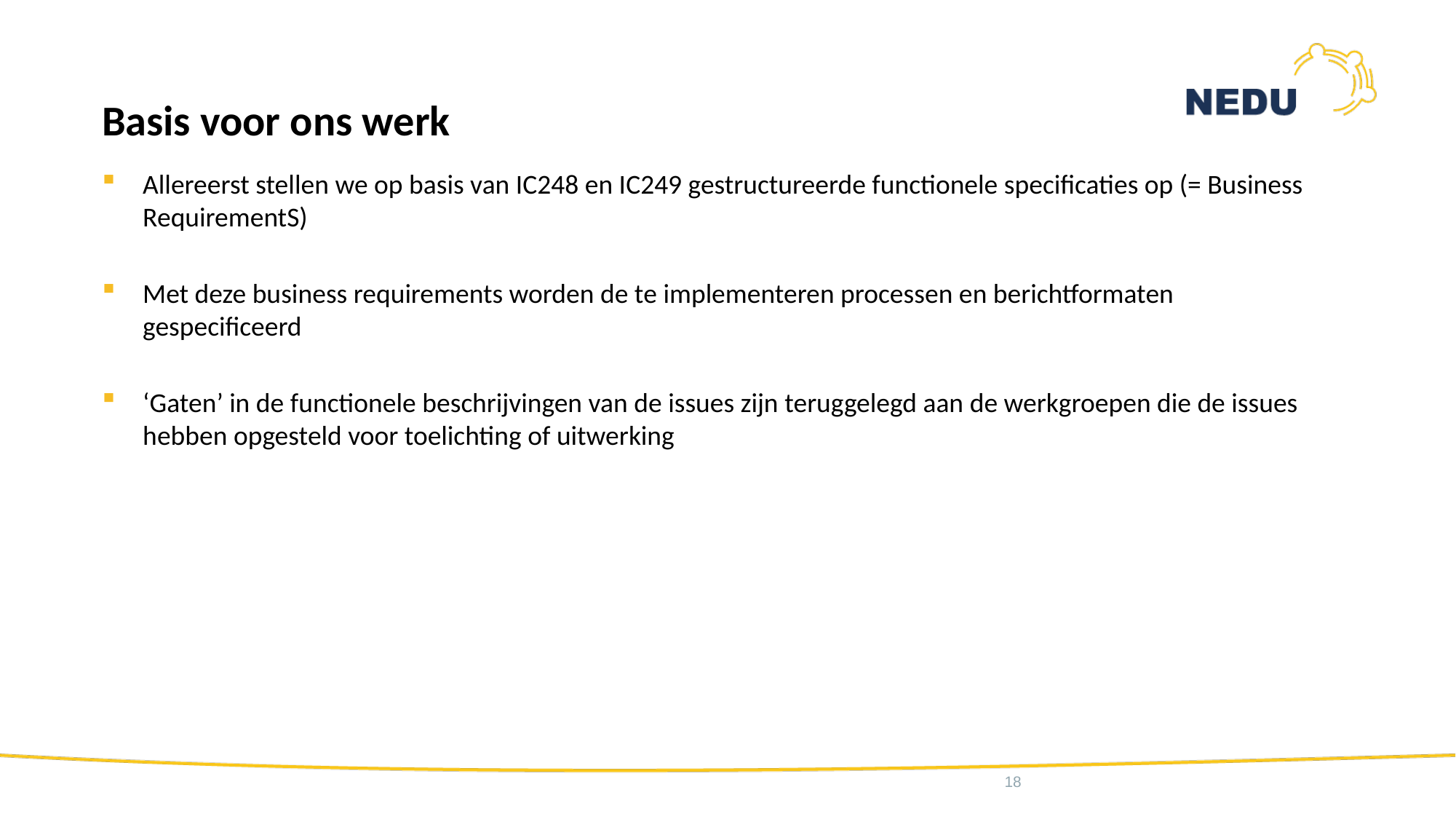

Basis voor ons werk
Allereerst stellen we op basis van IC248 en IC249 gestructureerde functionele specificaties op (= Business RequirementS)

Met deze business requirements worden de te implementeren processen en berichtformaten gespecificeerd

‘Gaten’ in de functionele beschrijvingen van de issues zijn teruggelegd aan de werkgroepen die de issues hebben opgesteld voor toelichting of uitwerking

18